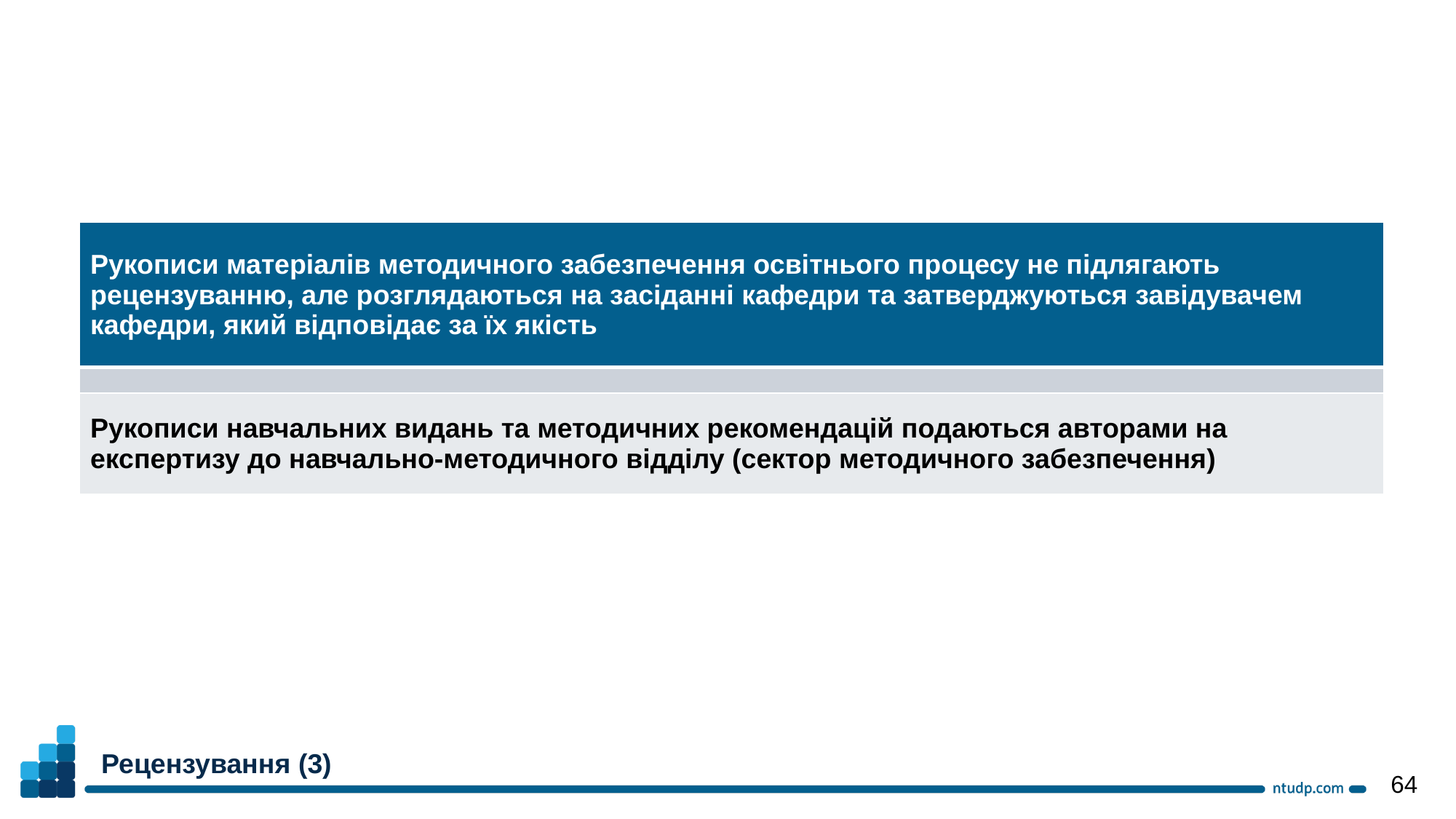

| Рукописи матеріалів методичного забезпечення освітнього процесу не підлягають рецензуванню, але розглядаються на засіданні кафедри та затверджуються завідувачем кафедри, який відповідає за їх якість |
| --- |
|  |
| Рукописи навчальних видань та методичних рекомендацій подаються авторами на експертизу до навчально-методичного відділу (сектор методичного забезпечення) |
Рецензування (3)